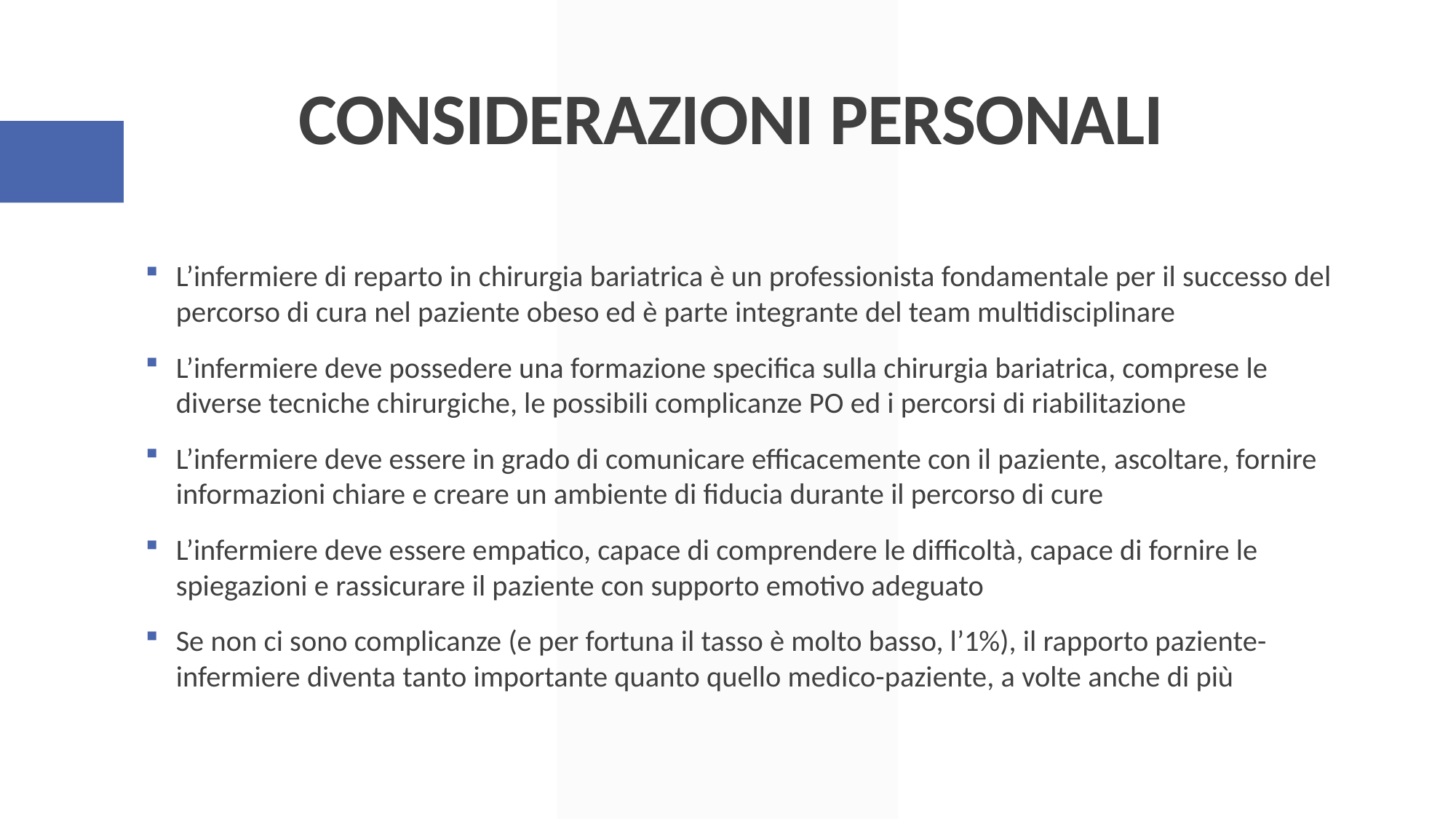

# CONSIDERAZIONI PERSONALI
L’infermiere di reparto in chirurgia bariatrica è un professionista fondamentale per il successo del percorso di cura nel paziente obeso ed è parte integrante del team multidisciplinare
L’infermiere deve possedere una formazione specifica sulla chirurgia bariatrica, comprese le diverse tecniche chirurgiche, le possibili complicanze PO ed i percorsi di riabilitazione
L’infermiere deve essere in grado di comunicare efficacemente con il paziente, ascoltare, fornire informazioni chiare e creare un ambiente di fiducia durante il percorso di cure
L’infermiere deve essere empatico, capace di comprendere le difficoltà, capace di fornire le spiegazioni e rassicurare il paziente con supporto emotivo adeguato
Se non ci sono complicanze (e per fortuna il tasso è molto basso, l’1%), il rapporto paziente-infermiere diventa tanto importante quanto quello medico-paziente, a volte anche di più